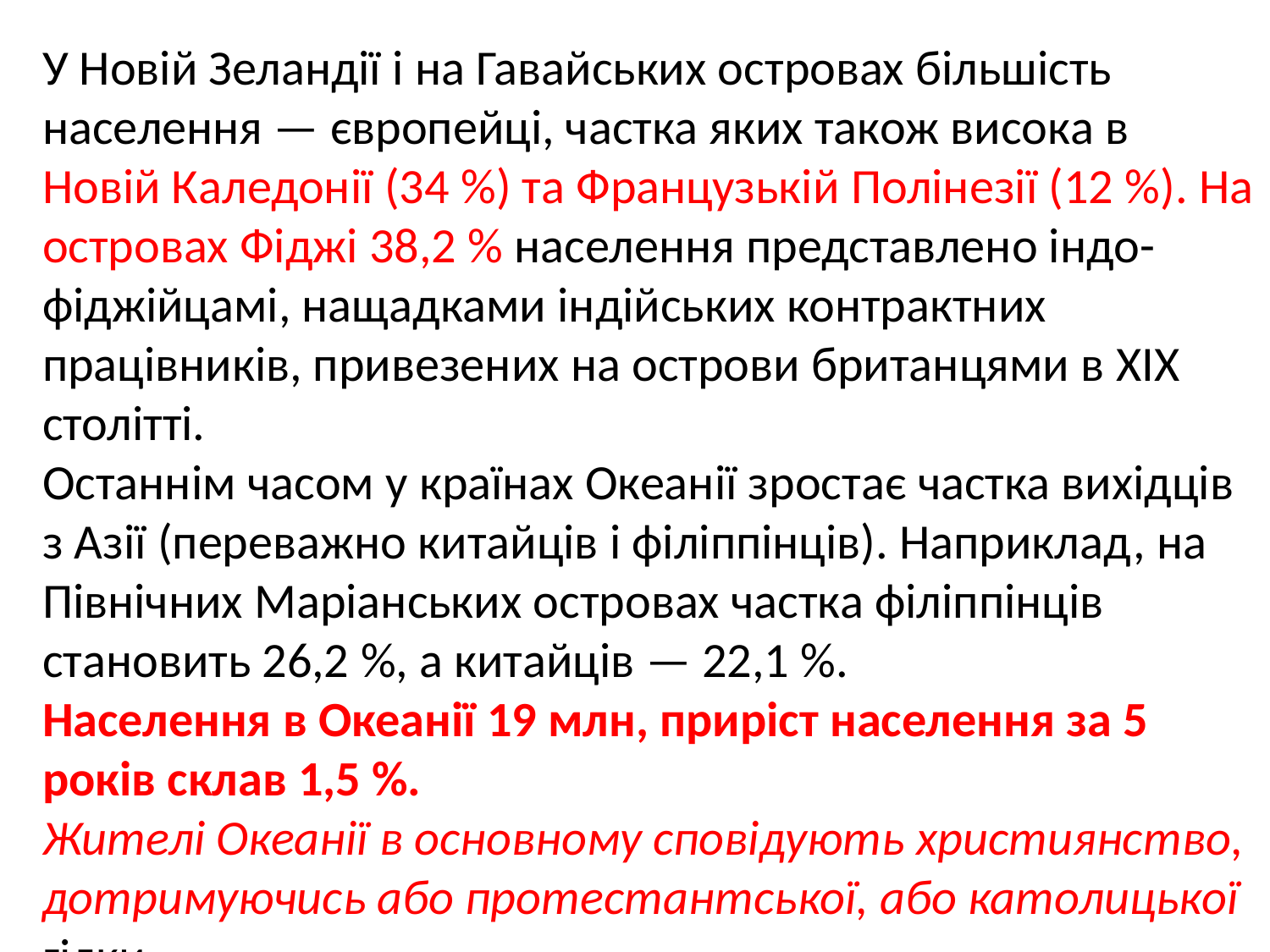

У Новій Зеландії і на Гавайських островах більшість населення — європейці, частка яких також висока в Новій Каледонії (34 %) та Французькій Полінезії (12 %). На островах Фіджі 38,2 % населення представлено індо-фіджійцамі, нащадками індійських контрактних працівників, привезених на острови британцями в XIX столітті.
Останнім часом у країнах Океанії зростає частка вихідців з Азії (переважно китайців і філіппінців). Наприклад, на Північних Маріанських островах частка філіппінців становить 26,2 %, а китайців — 22,1 %.
Населення в Океанії 19 млн, приріст населення за 5 років склав 1,5 %.
Жителі Океанії в основному сповідують християнство, дотримуючись або протестантської, або католицької гілки